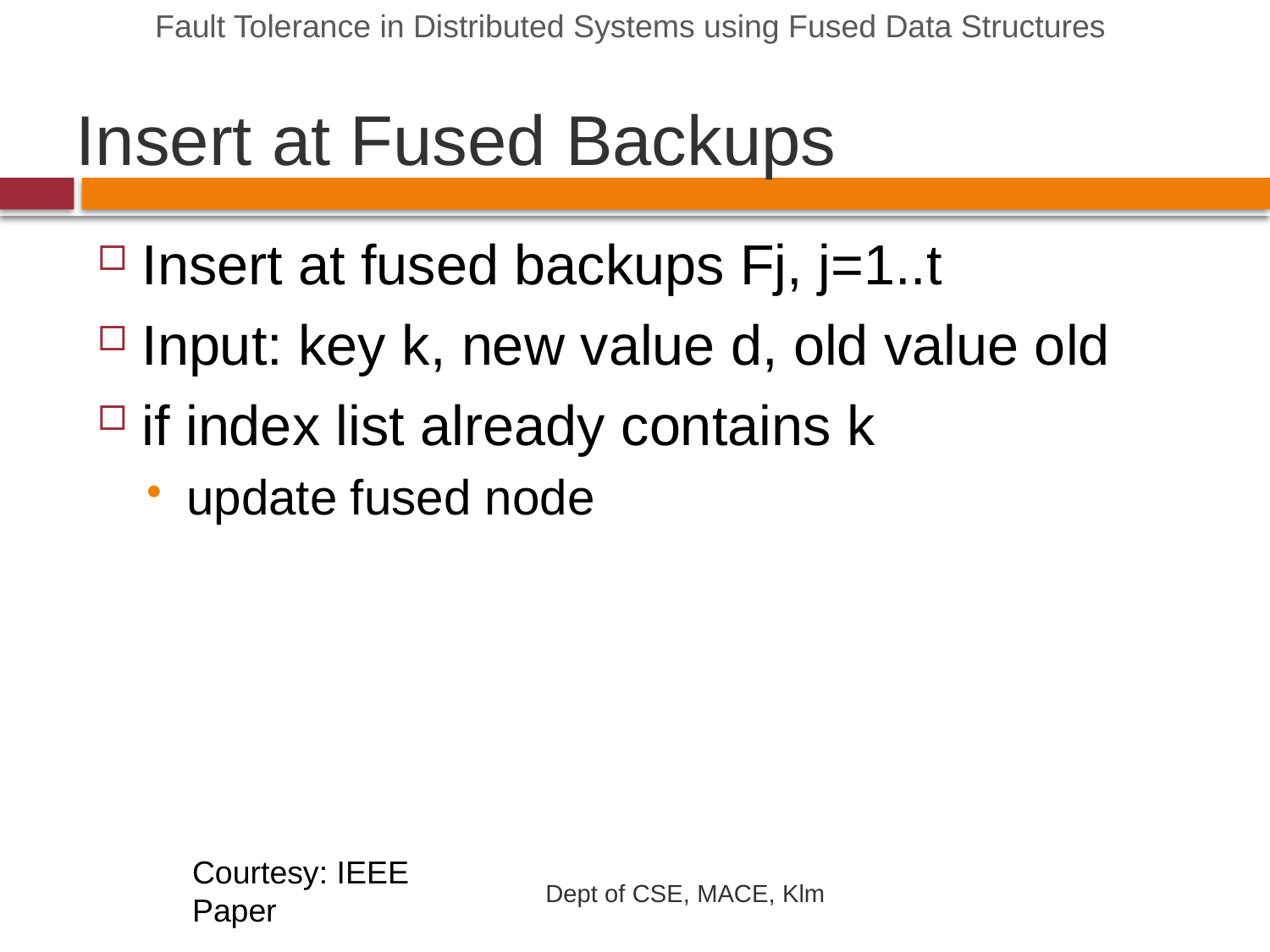

Fault Tolerance in Distributed Systems using Fused Data Structures
# Insert at Fused Backups
Insert at fused backups Fj, j=1..t
Input: key k, new value d, old value old
if index list already contains k
update fused node

Courtesy: IEEE Paper
Dept of CSE, MACE, Klm